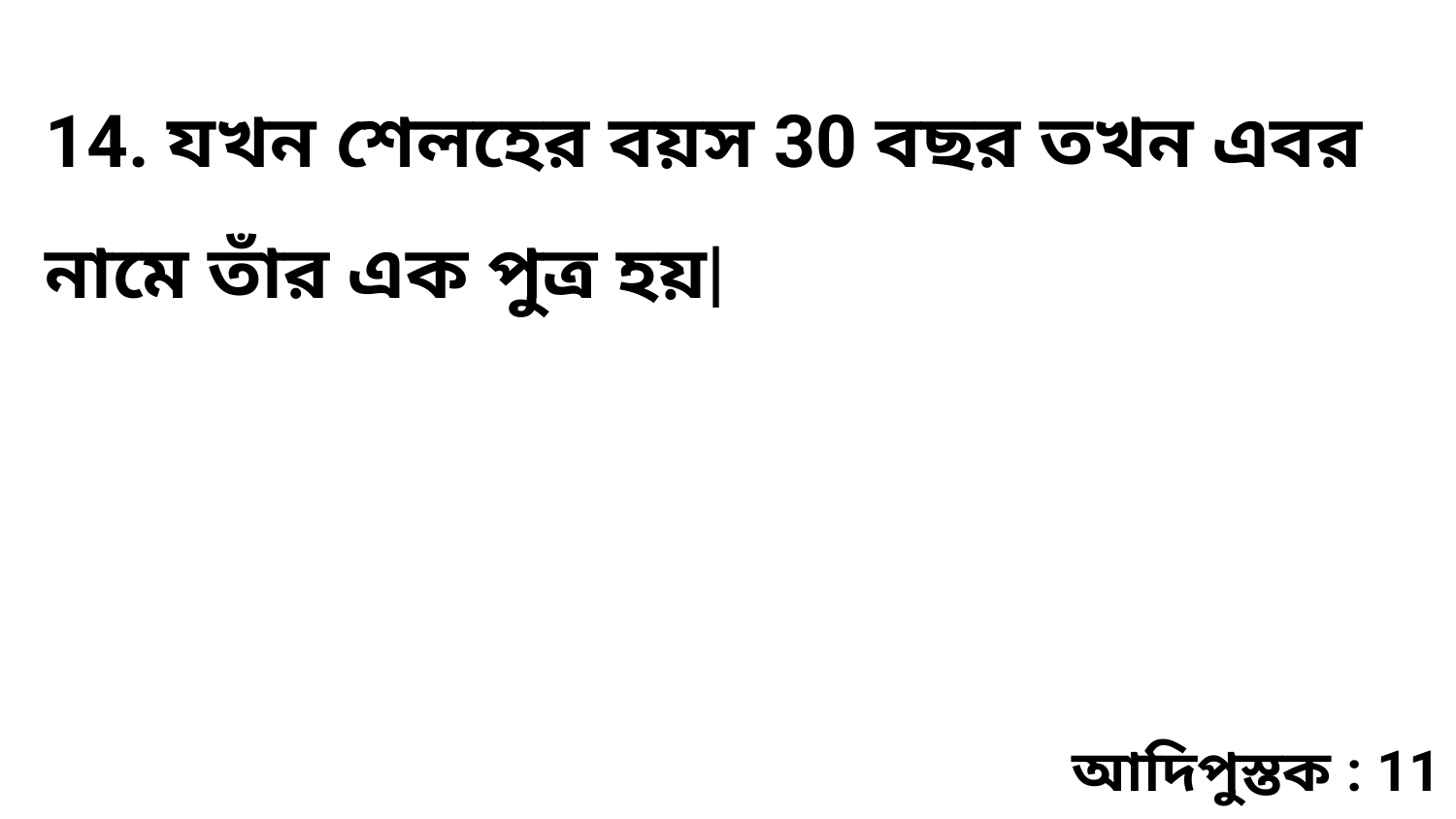

14. যখন শেলহের বয়স 30 বছর তখন এবর নামে তাঁর এক পুত্র হয়|
আদিপুস্তক : 11